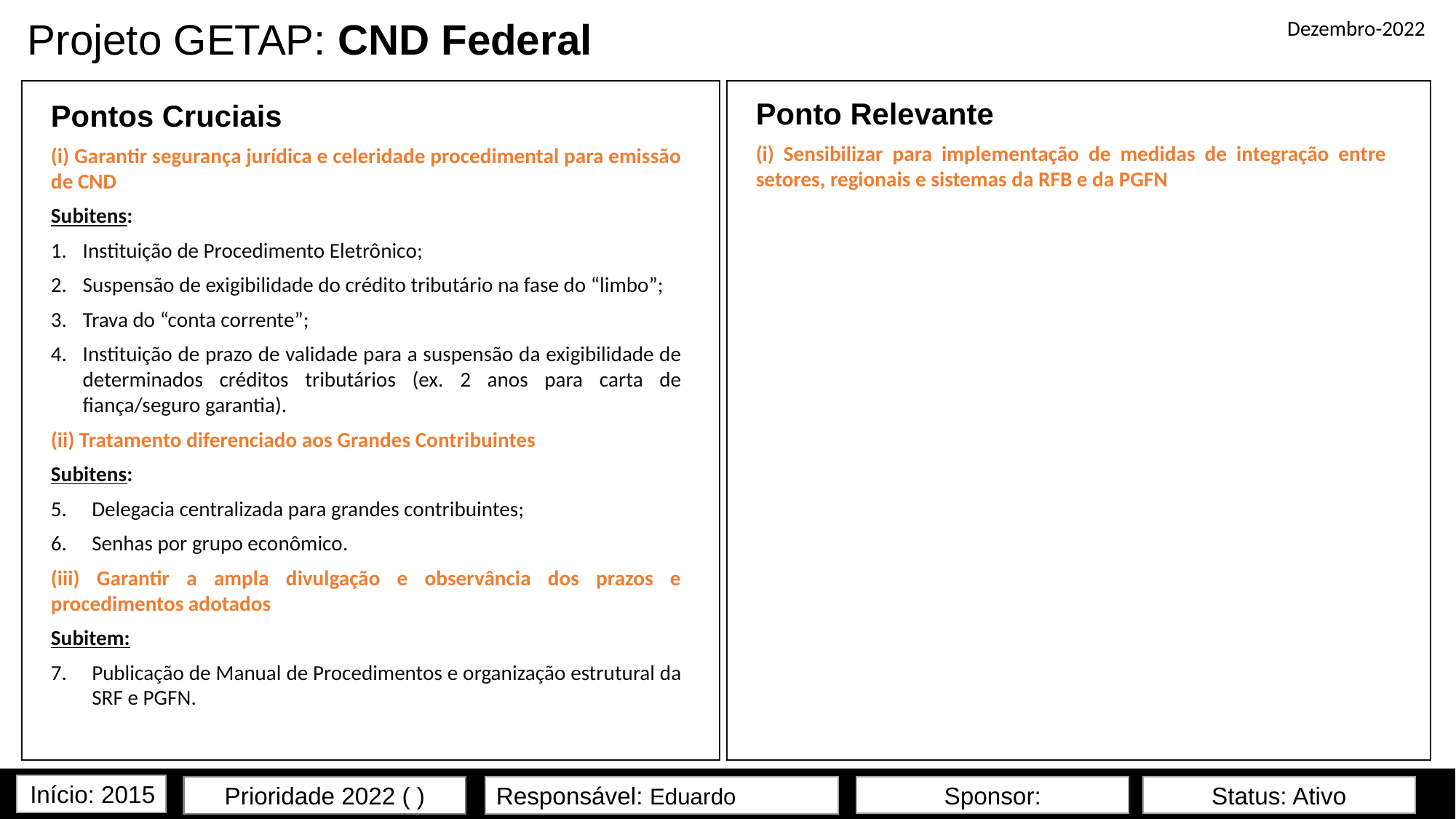

# Projeto GETAP: CND Federal
Dezembro-2022

Ponto Relevante
(i) Sensibilizar para implementação de medidas de integração entre setores, regionais e sistemas da RFB e da PGFN

Pontos Cruciais
(i) Garantir segurança jurídica e celeridade procedimental para emissão de CND
Subitens:
Instituição de Procedimento Eletrônico;
Suspensão de exigibilidade do crédito tributário na fase do “limbo”;
Trava do “conta corrente”;
Instituição de prazo de validade para a suspensão da exigibilidade de determinados créditos tributários (ex. 2 anos para carta de fiança/seguro garantia).
(ii) Tratamento diferenciado aos Grandes Contribuintes
Subitens:
Delegacia centralizada para grandes contribuintes;
Senhas por grupo econômico.
(iii) Garantir a ampla divulgação e observância dos prazos e procedimentos adotados
Subitem:
Publicação de Manual de Procedimentos e organização estrutural da SRF e PGFN.

Início: 2015
Prioridade 2022 ( )
Sponsor:
Status: Ativo
Responsável: Eduardo